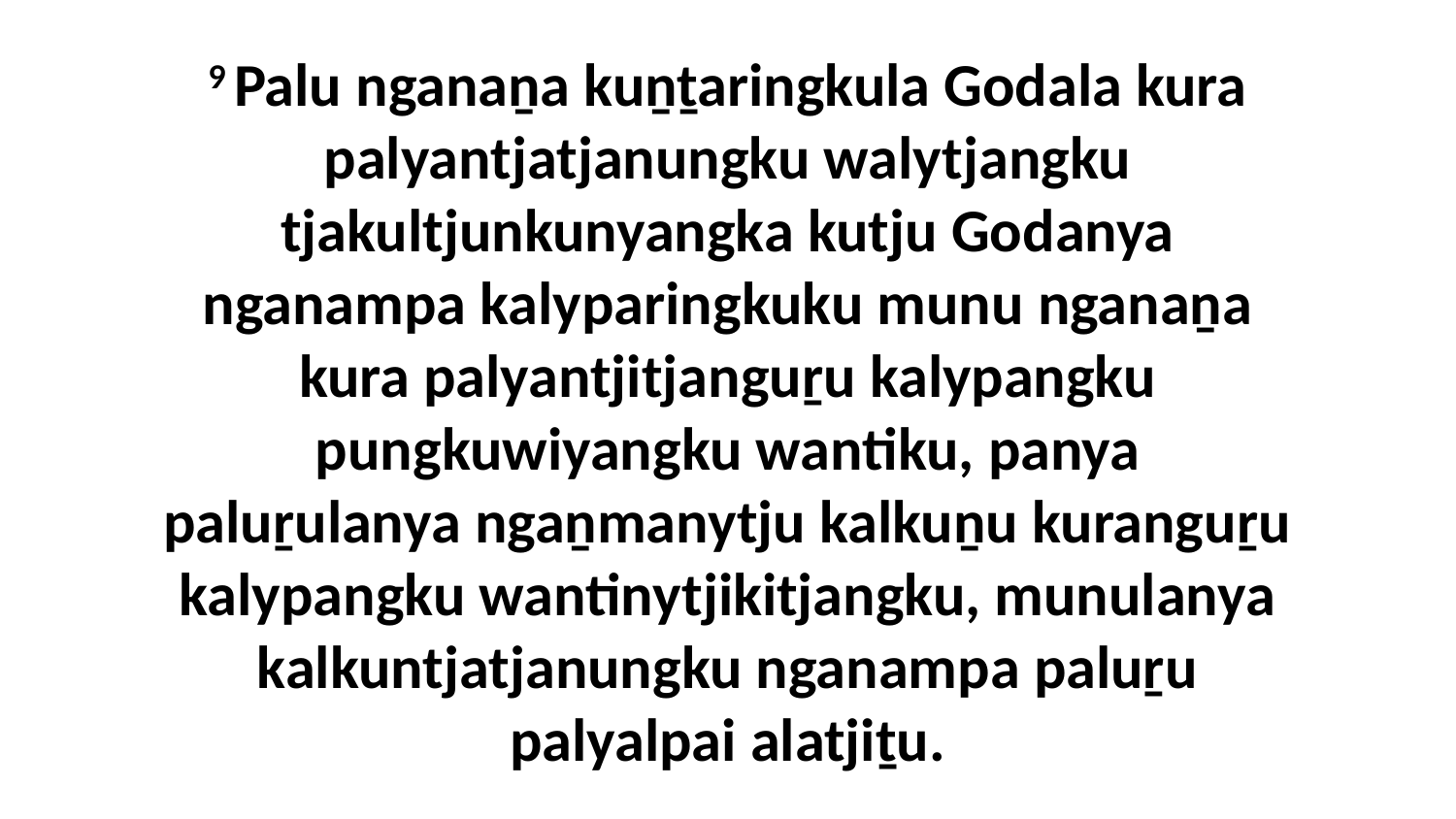

9 Palu nganaṉa kuṉṯaringkula Godala kura palyantjatjanungku walytjangku tjakultjunkunyangka kutju Godanya nganampa kalyparingkuku munu nganaṉa kura palyantjitjanguṟu kalypangku pungkuwiyangku wantiku, panya paluṟulanya ngaṉmanytju kalkuṉu kuranguṟu kalypangku wantinytjikitjangku, munulanya kalkuntjatjanungku nganampa paluṟu palyalpai alatjiṯu.